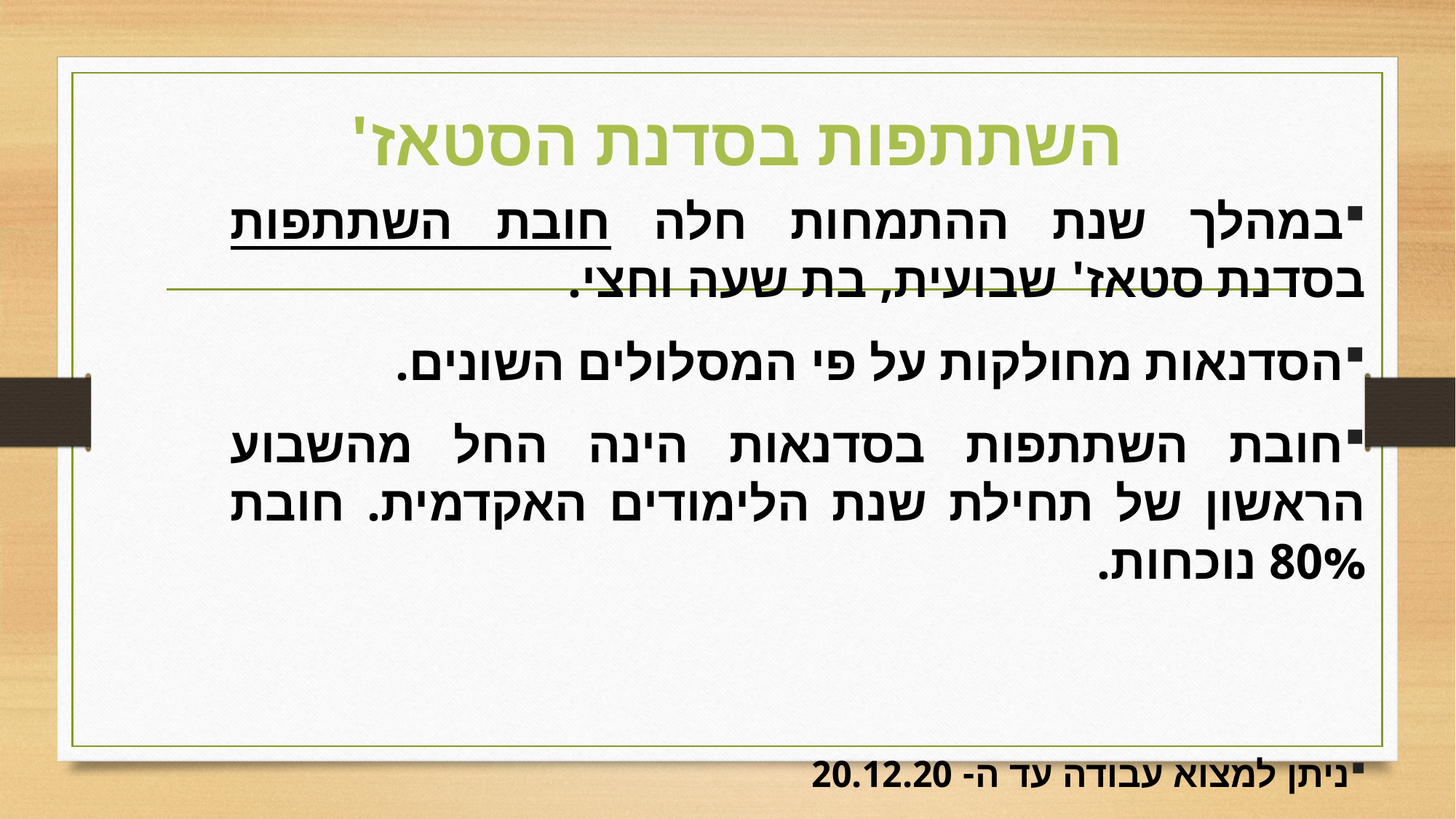

השתתפות בסדנת הסטאז'
במהלך שנת ההתמחות חלה חובת השתתפות בסדנת סטאז' שבועית, בת שעה וחצי.
הסדנאות מחולקות על פי המסלולים השונים.
חובת השתתפות בסדנאות הינה החל מהשבוע הראשון של תחילת שנת הלימודים האקדמית. חובת 80% נוכחות.

ניתן למצוא עבודה עד ה- 20.12.20